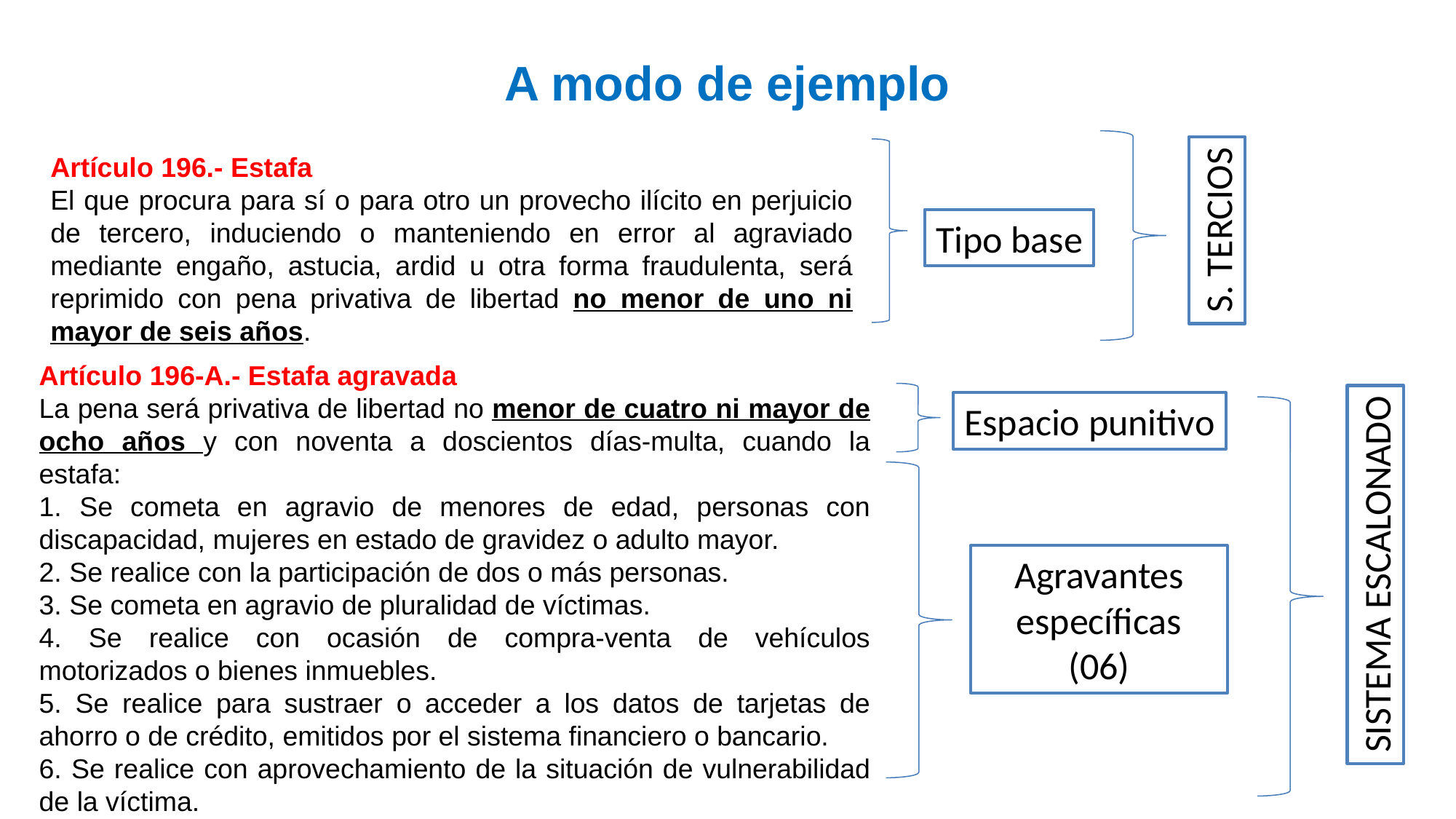

# A modo de ejemplo

Artículo 196.- Estafa
El que procura para sí o para otro un provecho ilícito en perjuicio de tercero, induciendo o manteniendo en error al agraviado mediante engaño, astucia, ardid u otra forma fraudulenta, será reprimido con pena privativa de libertad no menor de uno ni mayor de seis años.
S. TERCIOS
Tipo base
Artículo 196-A.- Estafa agravada
La pena será privativa de libertad no menor de cuatro ni mayor de ocho años y con noventa a doscientos días-multa, cuando la estafa:
1. Se cometa en agravio de menores de edad, personas con discapacidad, mujeres en estado de gravidez o adulto mayor.
2. Se realice con la participación de dos o más personas.
3. Se cometa en agravio de pluralidad de víctimas.
4. Se realice con ocasión de compra-venta de vehículos motorizados o bienes inmuebles.
5. Se realice para sustraer o acceder a los datos de tarjetas de ahorro o de crédito, emitidos por el sistema financiero o bancario.
6. Se realice con aprovechamiento de la situación de vulnerabilidad de la víctima.

Espacio punitivo

Agravantes específicas
(06)
SISTEMA ESCALONADO